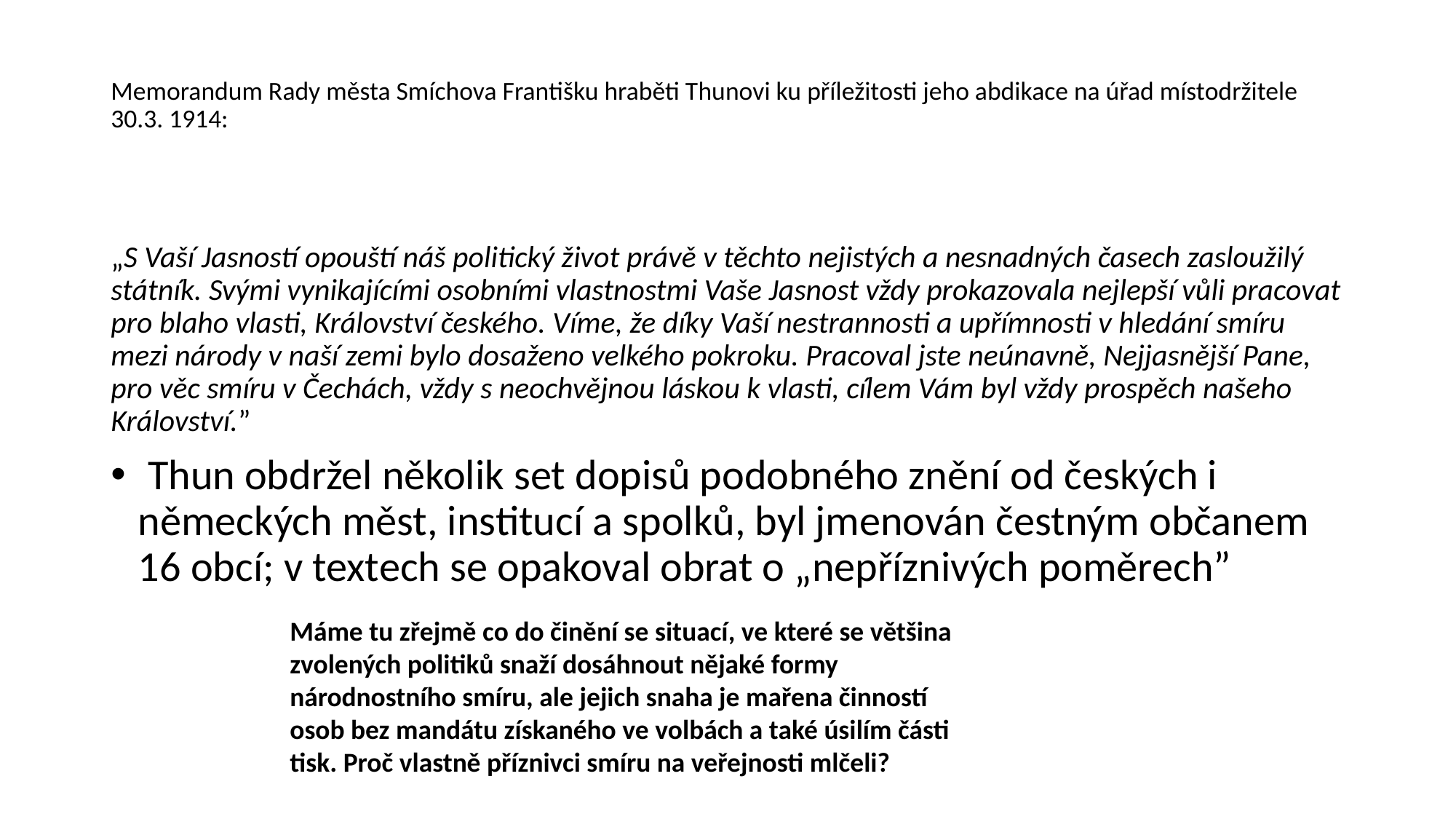

# Memorandum Rady města Smíchova Františku hraběti Thunovi ku příležitosti jeho abdikace na úřad místodržitele 30.3. 1914:

„S Vaší Jasností opouští náš politický život právě v těchto nejistých a nesnadných časech zasloužilý státník. Svými vynikajícími osobními vlastnostmi Vaše Jasnost vždy prokazovala nejlepší vůli pracovat pro blaho vlasti, Království českého. Víme, že díky Vaší nestrannosti a upřímnosti v hledání smíru mezi národy v naší zemi bylo dosaženo velkého pokroku. Pracoval jste neúnavně, Nejjasnější Pane, pro věc smíru v Čechách, vždy s neochvějnou láskou k vlasti, cílem Vám byl vždy prospěch našeho Království.”
 Thun obdržel několik set dopisů podobného znění od českých i německých měst, institucí a spolků, byl jmenován čestným občanem 16 obcí; v textech se opakoval obrat o „nepříznivých poměrech”

Máme tu zřejmě co do činění se situací, ve které se většina zvolených politiků snaží dosáhnout nějaké formy národnostního smíru, ale jejich snaha je mařena činností osob bez mandátu získaného ve volbách a také úsilím části tisk. Proč vlastně příznivci smíru na veřejnosti mlčeli?